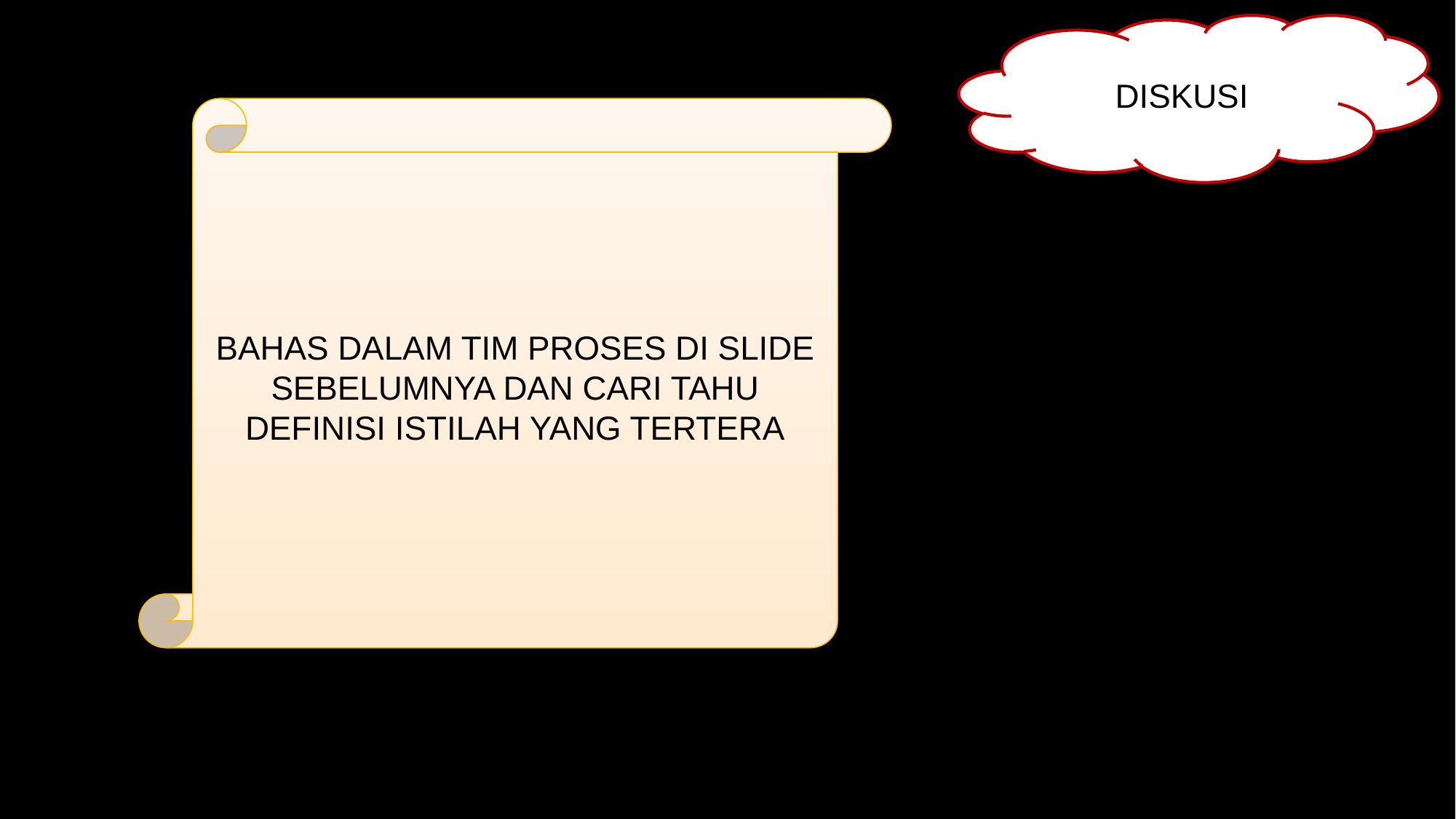

DISKUSI
BAHAS DALAM TIM PROSES DI SLIDE SEBELUMNYA DAN CARI TAHU DEFINISI ISTILAH YANG TERTERA